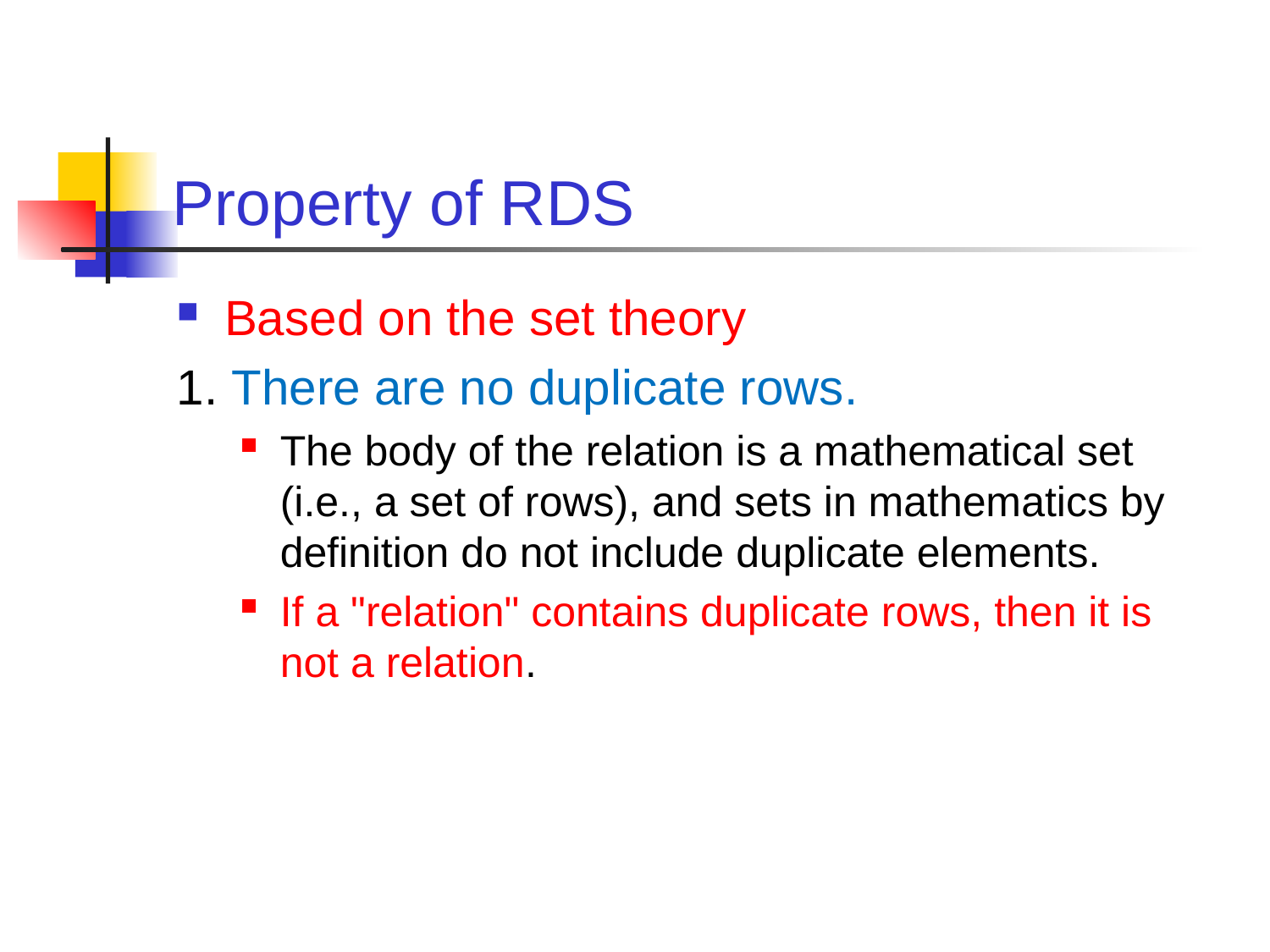

# Property of RDS
Based on the set theory
1. There are no duplicate rows.
The body of the relation is a mathematical set (i.e., a set of rows), and sets in mathematics by definition do not include duplicate elements.
If a "relation" contains duplicate rows, then it is not a relation.